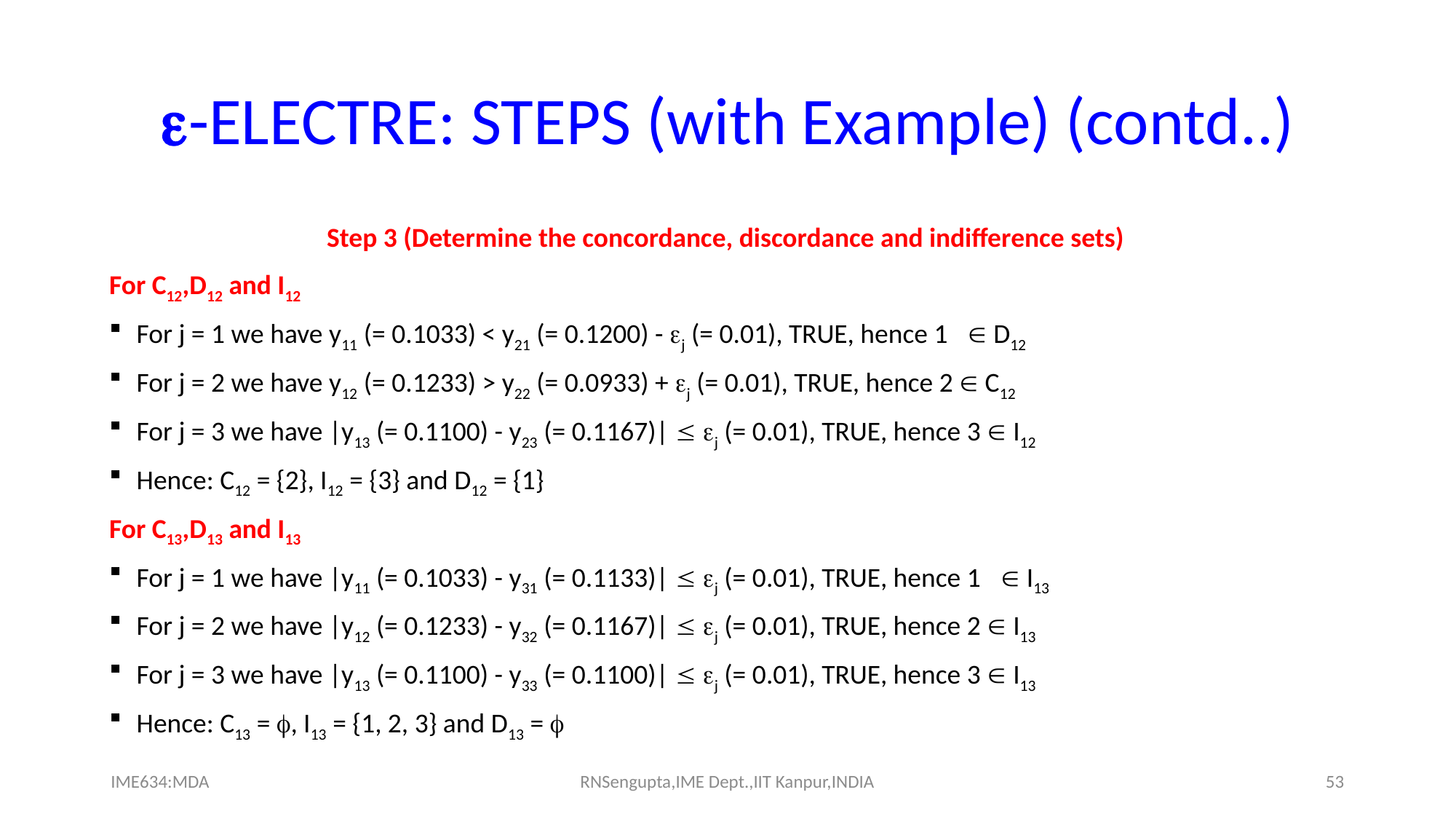

# ε-ELECTRE: STEPS (with Example) (contd..)
Step 3 (Determine the concordance, discordance and indifference sets)
For C12,D12 and I12
For j = 1 we have y11 (= 0.1033) < y21 (= 0.1200) - εj (= 0.01), TRUE, hence 1  ∈ D12
For j = 2 we have y12 (= 0.1233) > y22 (= 0.0933) + εj (= 0.01), TRUE, hence 2 ∈ C12
For j = 3 we have |y13 (= 0.1100) - y23 (= 0.1167)| ≤ εj (= 0.01), TRUE, hence 3 ∈ I12
Hence: C12 = {2}, I12 = {3} and D12 = {1}
For C13,D13 and I13
For j = 1 we have |y11 (= 0.1033) - y31 (= 0.1133)| ≤ εj (= 0.01), TRUE, hence 1  ∈ I13
For j = 2 we have |y12 (= 0.1233) - y32 (= 0.1167)| ≤ εj (= 0.01), TRUE, hence 2 ∈ I13
For j = 3 we have |y13 (= 0.1100) - y33 (= 0.1100)| ≤ εj (= 0.01), TRUE, hence 3 ∈ I13
Hence: C13 = φ, I13 = {1, 2, 3} and D13 = φ
IME634:MDA
RNSengupta,IME Dept.,IIT Kanpur,INDIA
53